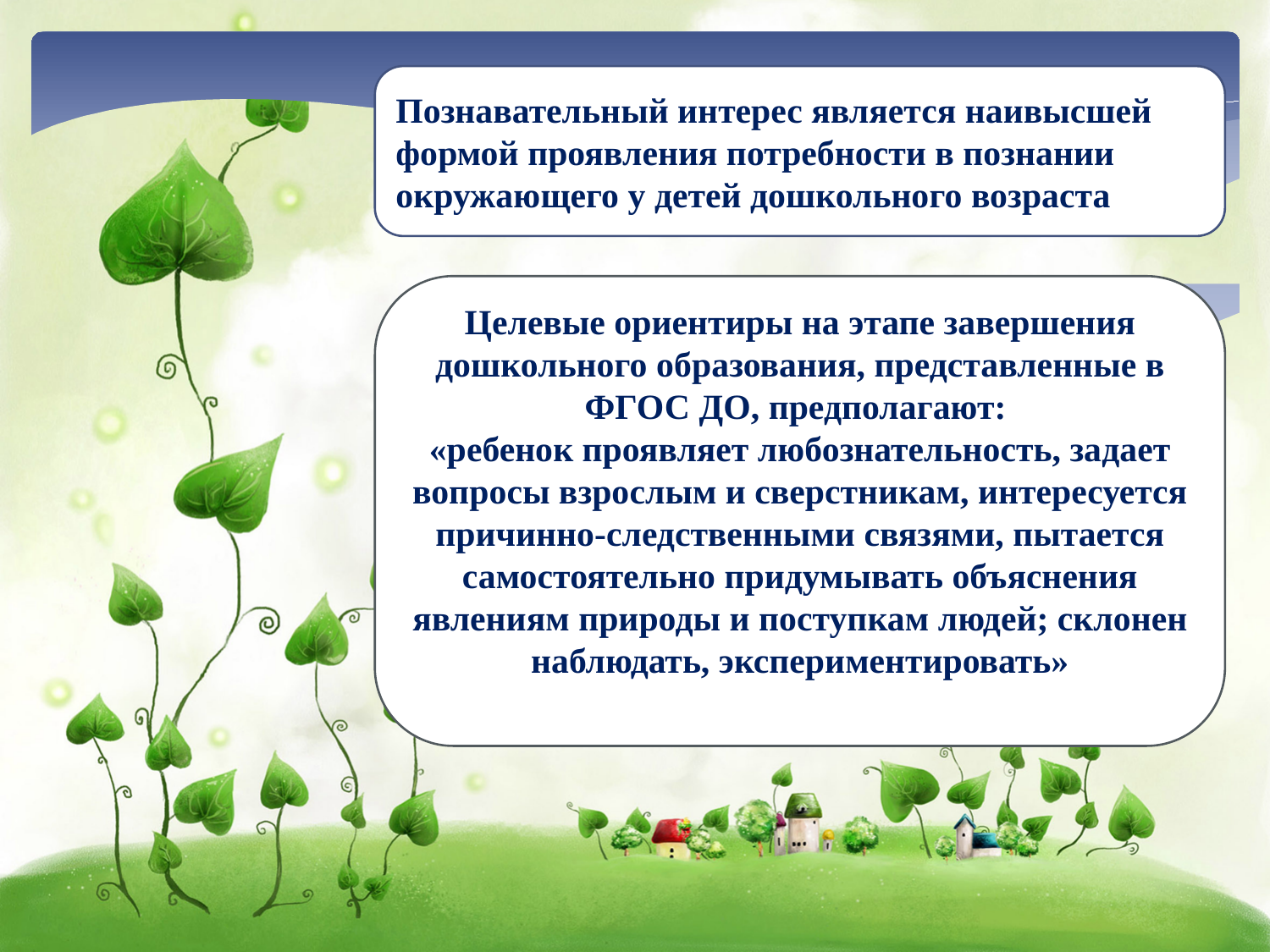

Познавательный интерес является наивысшей формой проявления потребности в познании окружающего у детей дошкольного возраста
Целевые ориентиры на этапе завершения дошкольного образования, представленные в ФГОС ДО, предполагают:
«ребенок проявляет любознательность, задает вопросы взрослым и сверстникам, интересуется причинно-следственными связями, пытается самостоятельно придумывать объяснения явлениям природы и поступкам людей; склонен наблюдать, экспериментировать»